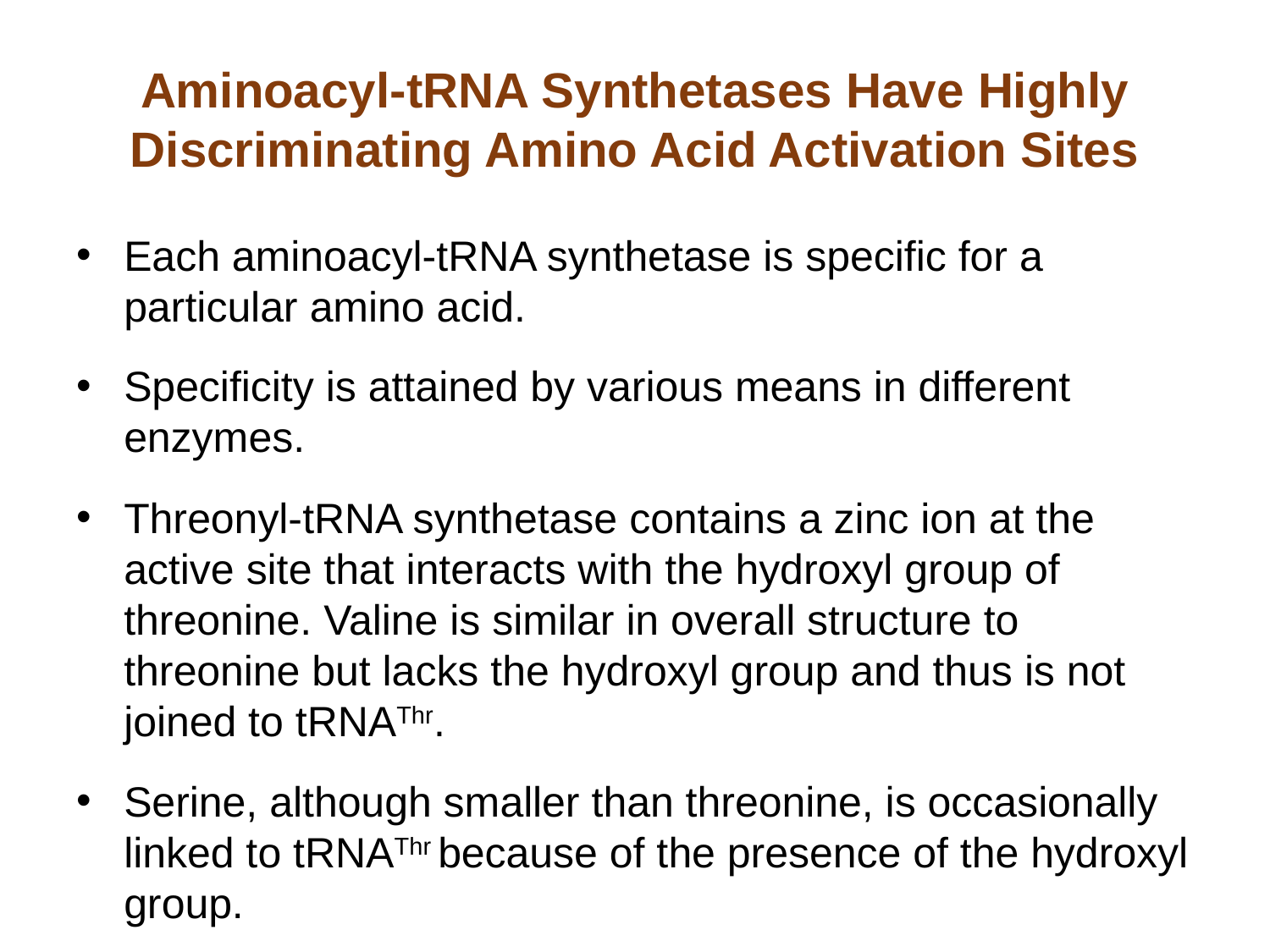

# Aminoacyl-tRNA Synthetases Have Highly Discriminating Amino Acid Activation Sites
Each aminoacyl-tRNA synthetase is specific for a particular amino acid.
Specificity is attained by various means in different enzymes.
Threonyl-tRNA synthetase contains a zinc ion at the active site that interacts with the hydroxyl group of threonine. Valine is similar in overall structure to threonine but lacks the hydroxyl group and thus is not joined to tRNAThr.
Serine, although smaller than threonine, is occasionally linked to tRNAThr because of the presence of the hydroxyl group.